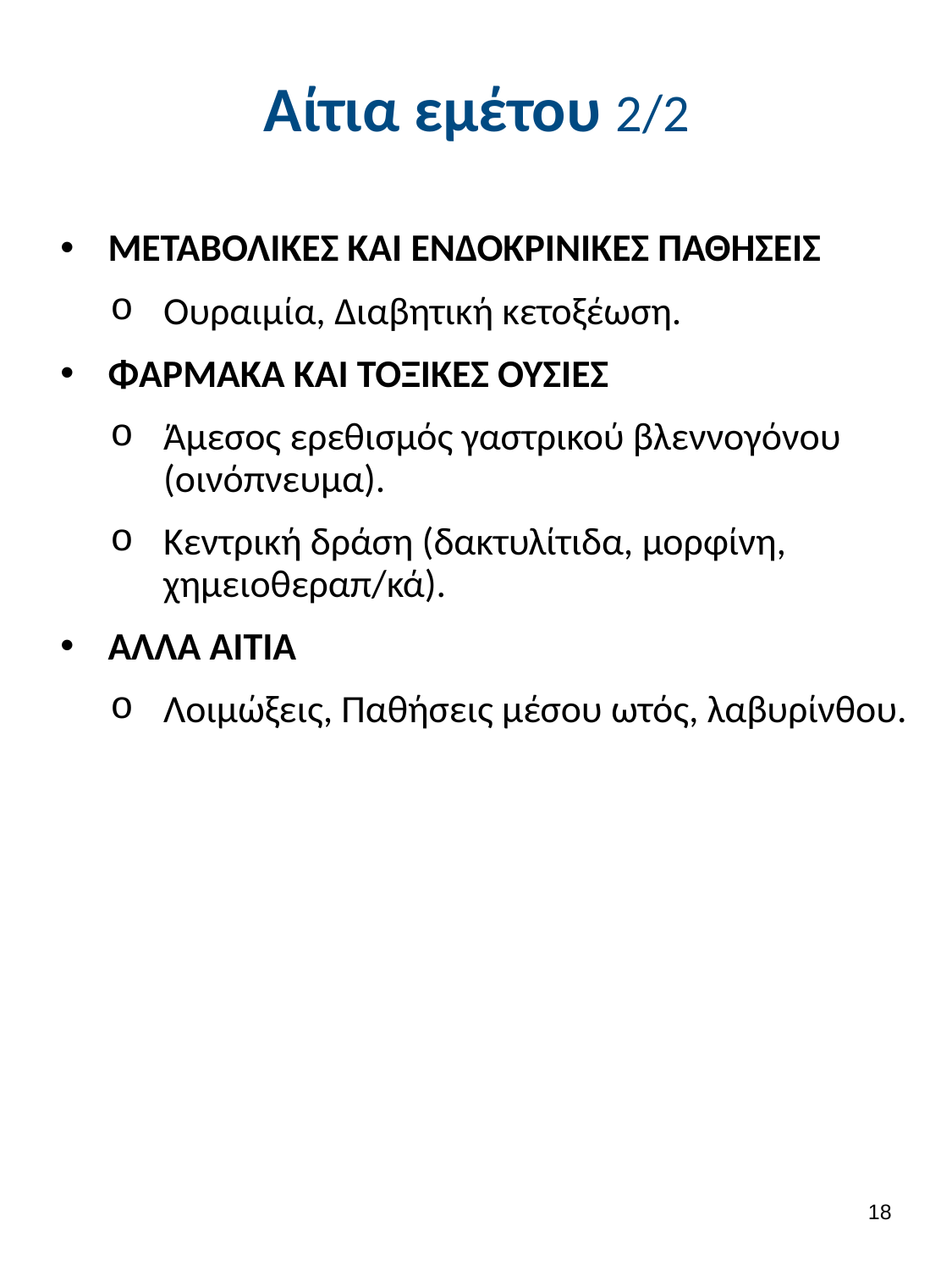

# Αίτια εμέτου 2/2
ΜΕΤΑΒΟΛΙΚΕΣ ΚΑΙ ΕΝΔΟΚΡΙΝΙΚΕΣ ΠΑΘΗΣΕΙΣ
Ουραιμία, Διαβητική κετοξέωση.
ΦΑΡΜΑΚΑ ΚΑΙ ΤΟΞΙΚΕΣ ΟΥΣΙΕΣ
Άμεσος ερεθισμός γαστρικού βλεννογόνου (οινόπνευμα).
Κεντρική δράση (δακτυλίτιδα, μορφίνη, χημειοθεραπ/κά).
ΑΛΛΑ ΑΙΤΙΑ
Λοιμώξεις, Παθήσεις μέσου ωτός, λαβυρίνθου.
18